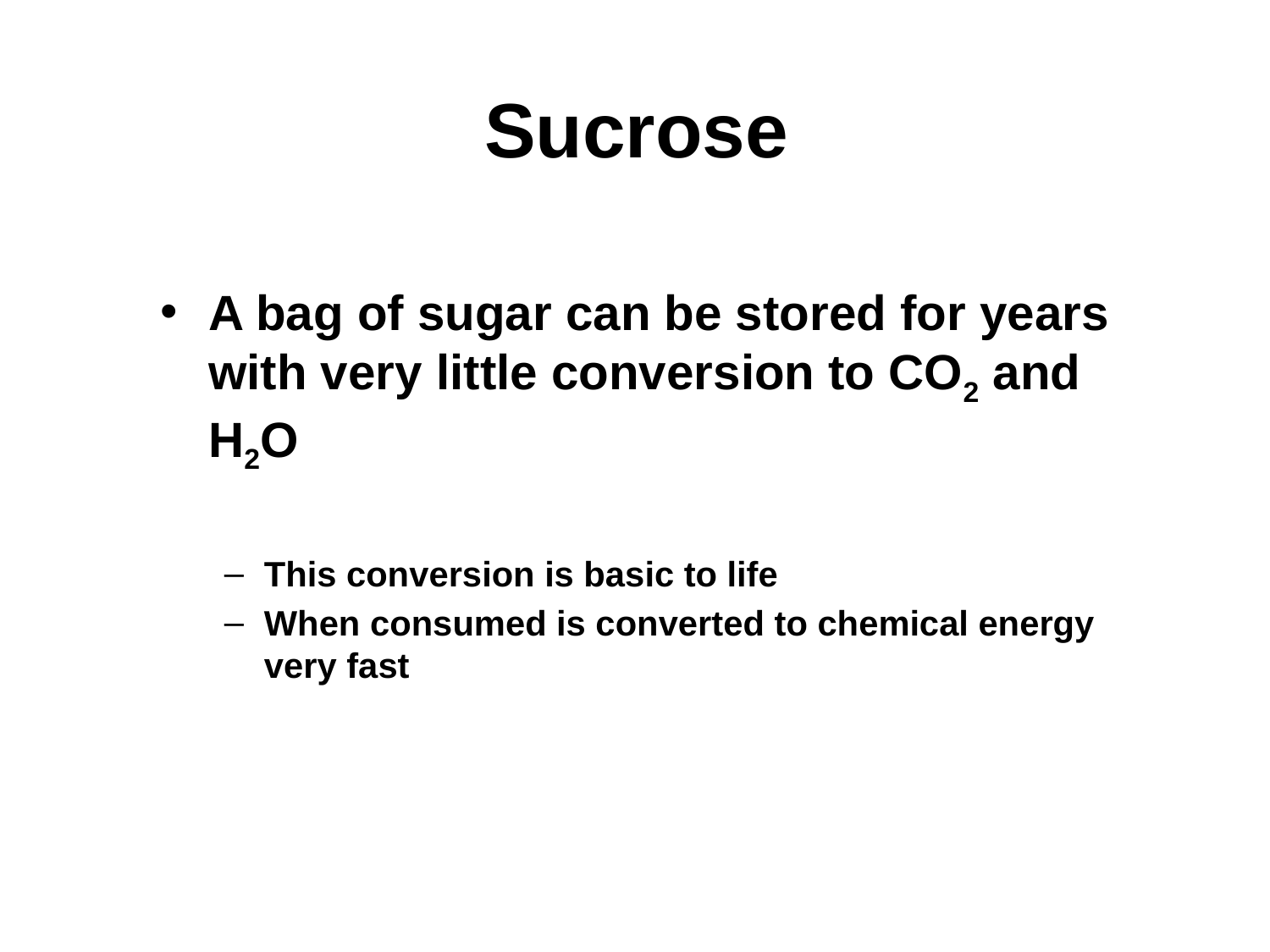

# Sucrose
A bag of sugar can be stored for years with very little conversion to CO2 and H2O

This conversion is basic to life
When consumed is converted to chemical energy very fast